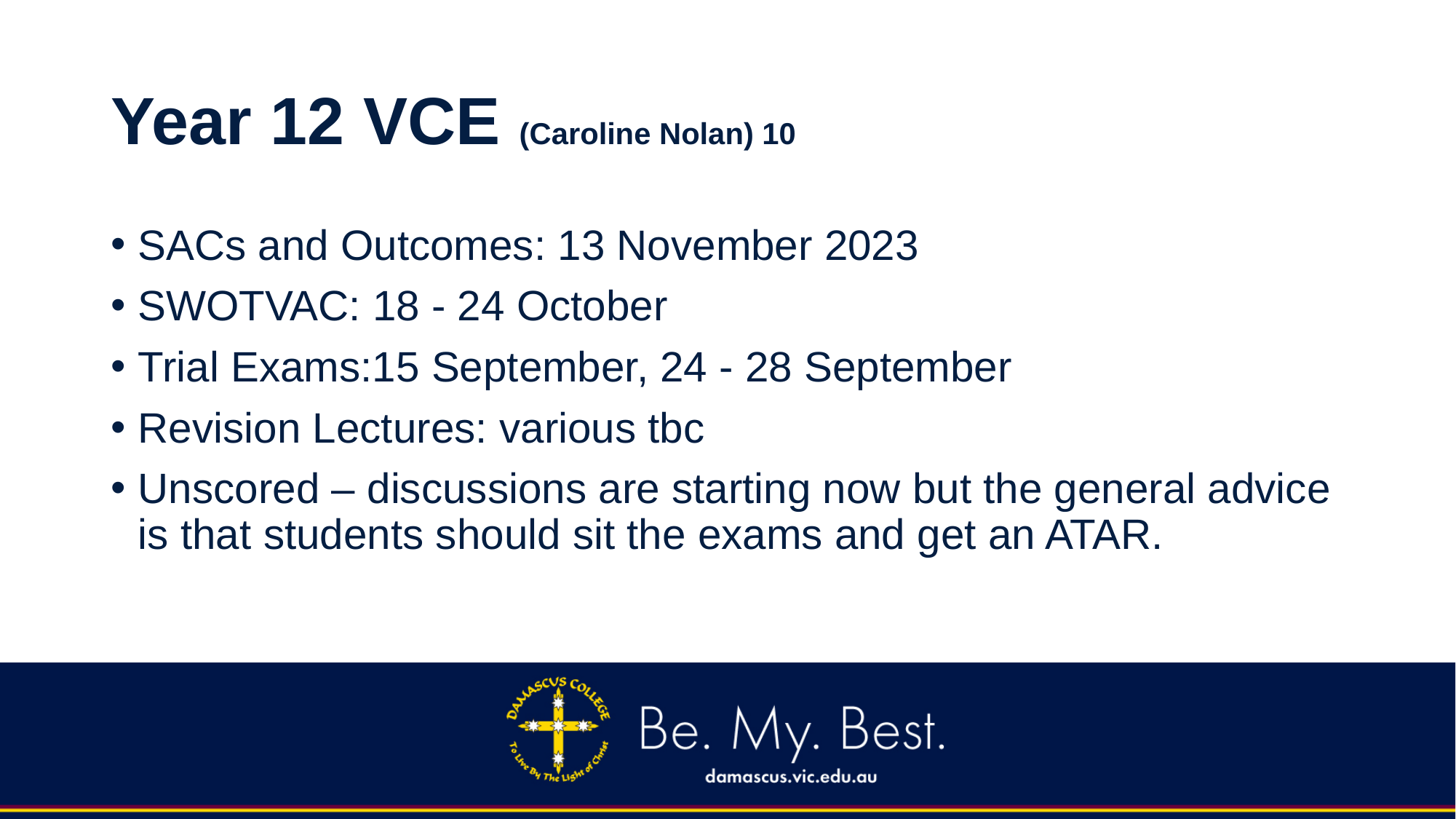

# Year 12 VCE (Caroline Nolan) 10
SACs and Outcomes: 13 November 2023
SWOTVAC: 18 - 24 October
Trial Exams:15 September, 24 - 28 September
Revision Lectures: various tbc
Unscored – discussions are starting now but the general advice is that students should sit the exams and get an ATAR.